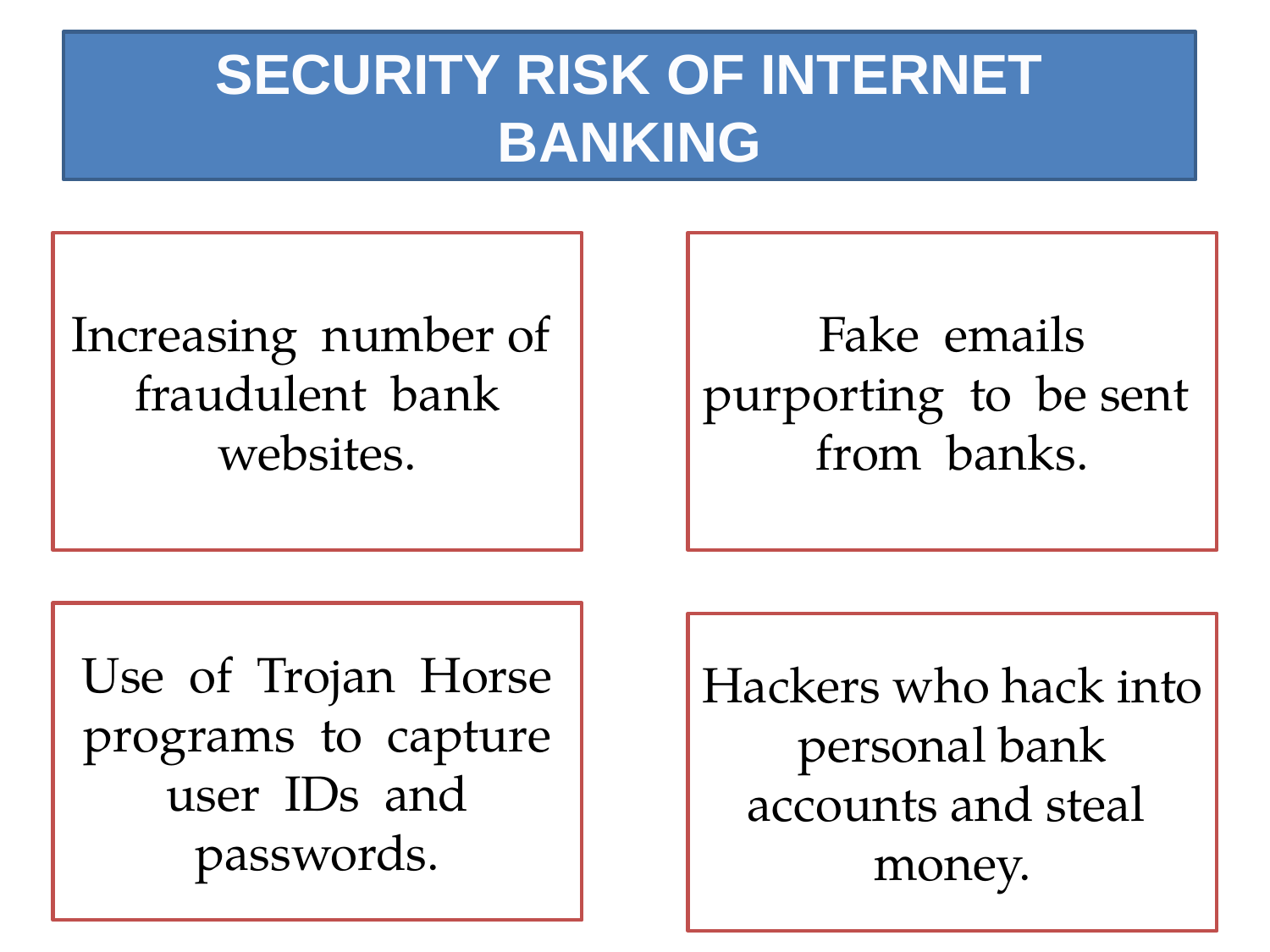

SECURITY RISK OF INTERNET BANKING
Increasing  number of  fraudulent  bank websites.
Fake  emails purporting  to  be sent  from  banks.
Use  of  Trojan  Horse programs  to  capture user  IDs  and passwords.
Hackers who hack into personal bank accounts and steal  money.